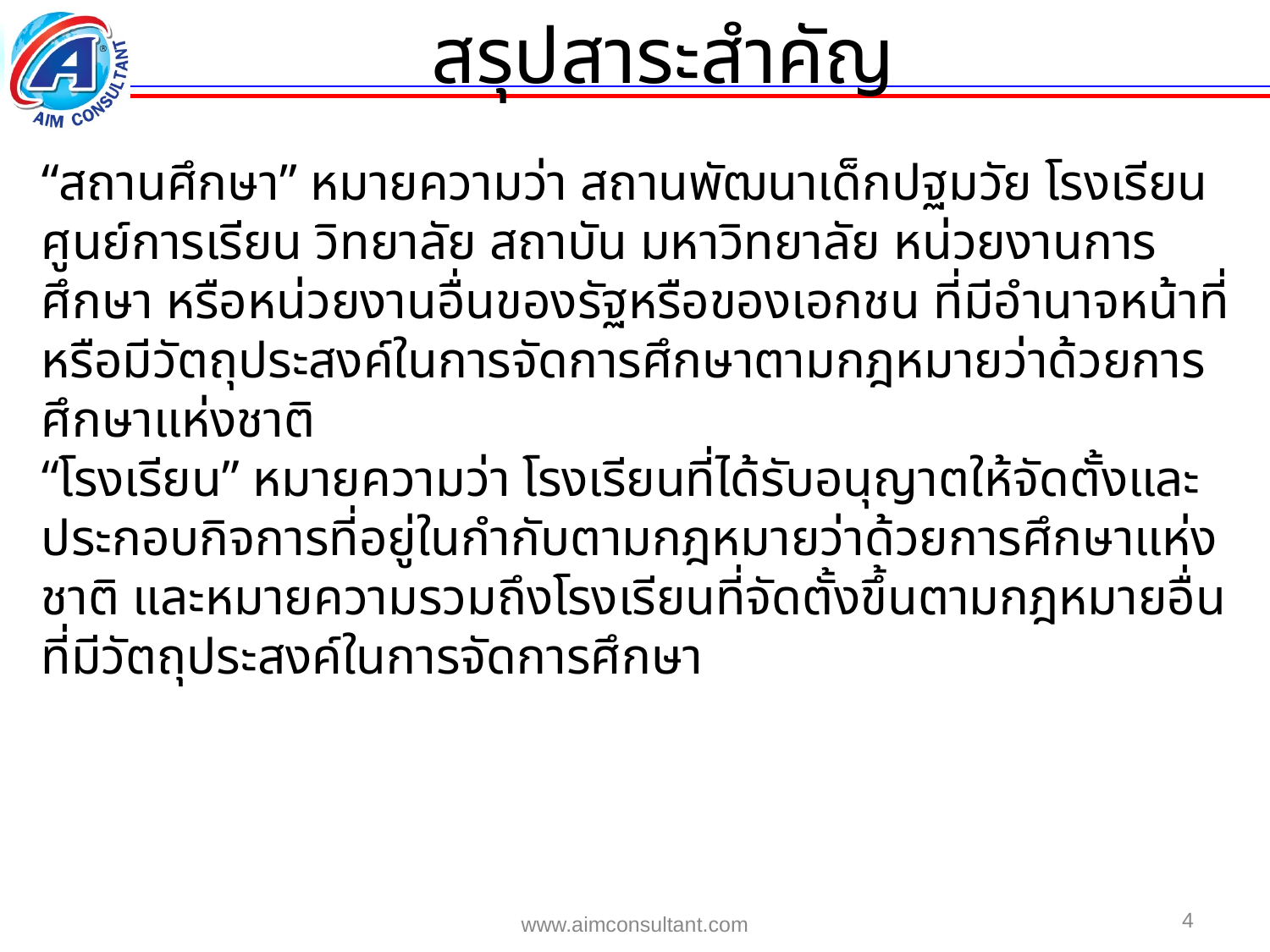

สรุปสาระสำคัญ
“สถานศึกษา” หมายความว่า สถานพัฒนาเด็กปฐมวัย โรงเรียน ศูนย์การเรียน วิทยาลัย สถาบัน มหาวิทยาลัย หน่วยงานการศึกษา หรือหน่วยงานอื่นของรัฐหรือของเอกชน ที่มีอำนาจหน้าที่หรือมีวัตถุประสงค์ในการจัดการศึกษาตามกฎหมายว่าด้วยการศึกษาแห่งชาติ
“โรงเรียน” หมายความว่า โรงเรียนที่ได้รับอนุญาตให้จัดตั้งและประกอบกิจการที่อยู่ในกำกับตามกฎหมายว่าด้วยการศึกษาแห่งชาติ และหมายความรวมถึงโรงเรียนที่จัดตั้งขึ้นตามกฎหมายอื่นที่มีวัตถุประสงค์ในการจัดการศึกษา

4
www.aimconsultant.com